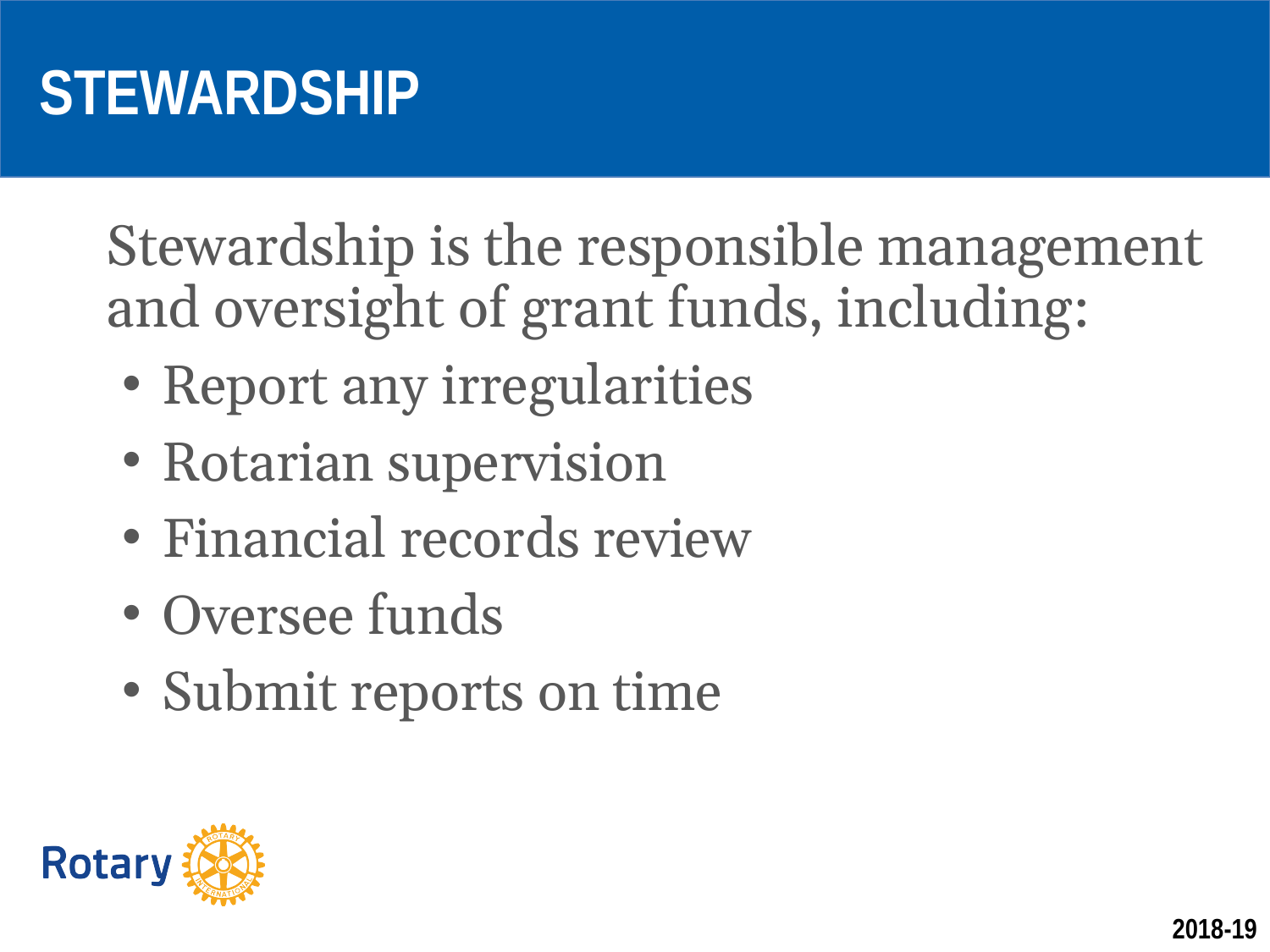

STEWARDSHIP
Stewardship is the responsible management and oversight of grant funds, including:
Report any irregularities
Rotarian supervision
Financial records review
Oversee funds
Submit reports on time